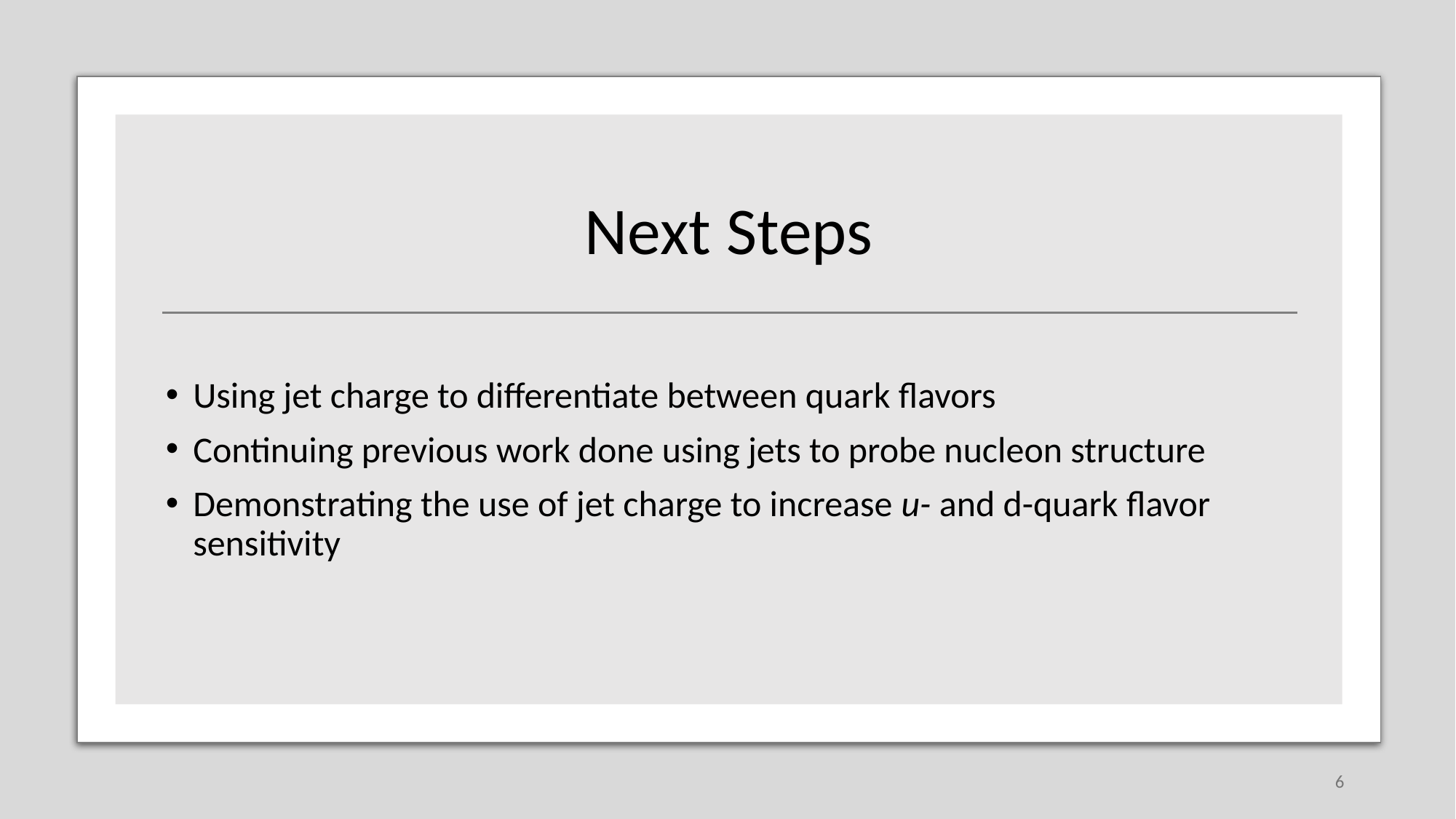

# Next Steps
Using jet charge to differentiate between quark flavors
Continuing previous work done using jets to probe nucleon structure
Demonstrating the use of jet charge to increase u- and d-quark flavor sensitivity
6